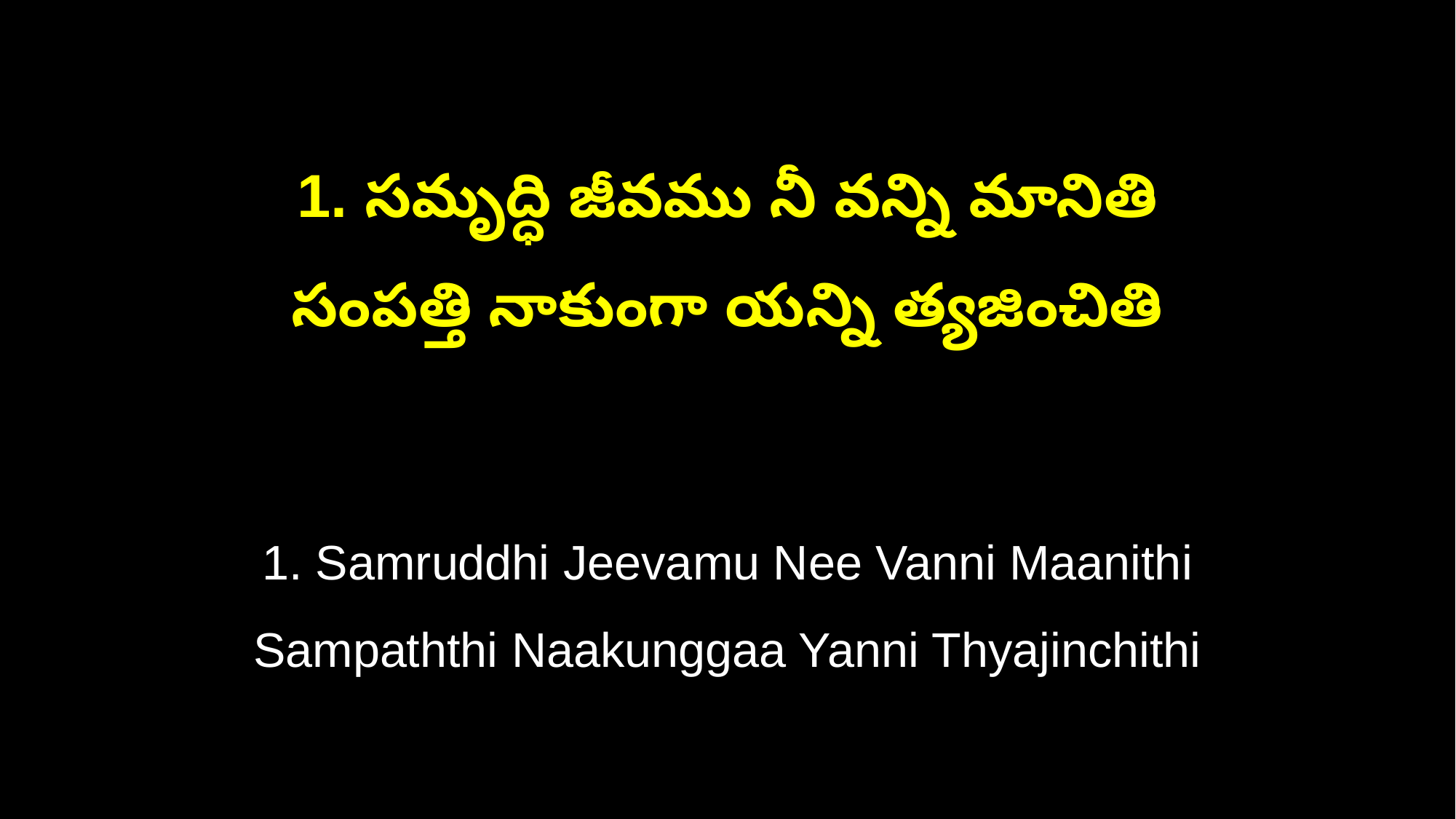

1. సమృద్ధి జీవము నీ వన్ని మానితి
సంపత్తి నాకుంగా యన్ని త్యజించితి
1. Samruddhi Jeevamu Nee Vanni Maanithi
Sampaththi Naakunggaa Yanni Thyajinchithi